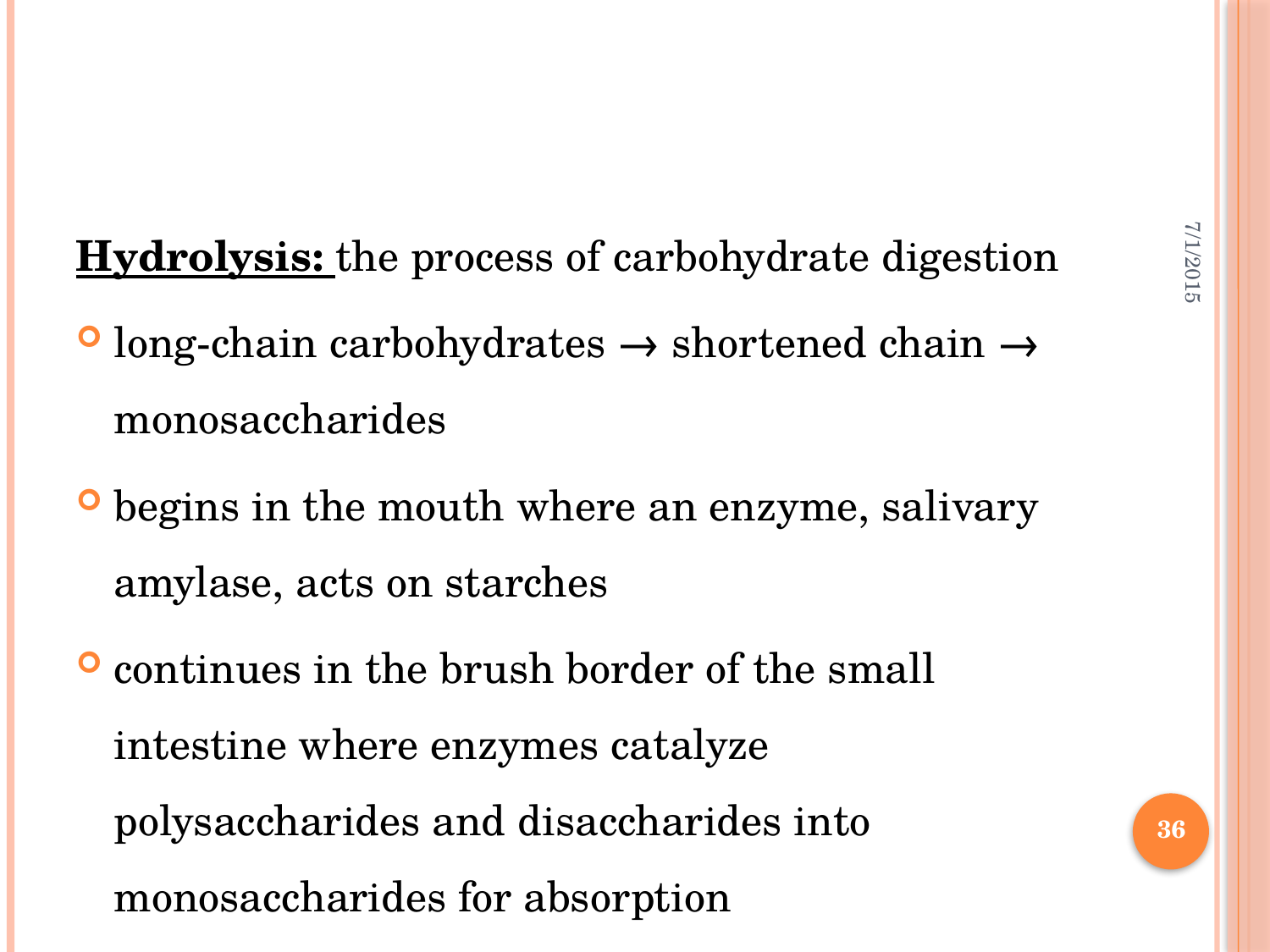

#
7/1/2015
Hydrolysis: the process of carbohydrate digestion
long-chain carbohydrates → shortened chain → monosaccharides
begins in the mouth where an enzyme, salivary amylase, acts on starches
continues in the brush border of the small intestine where enzymes catalyze polysaccharides and disaccharides into monosaccharides for absorption

36